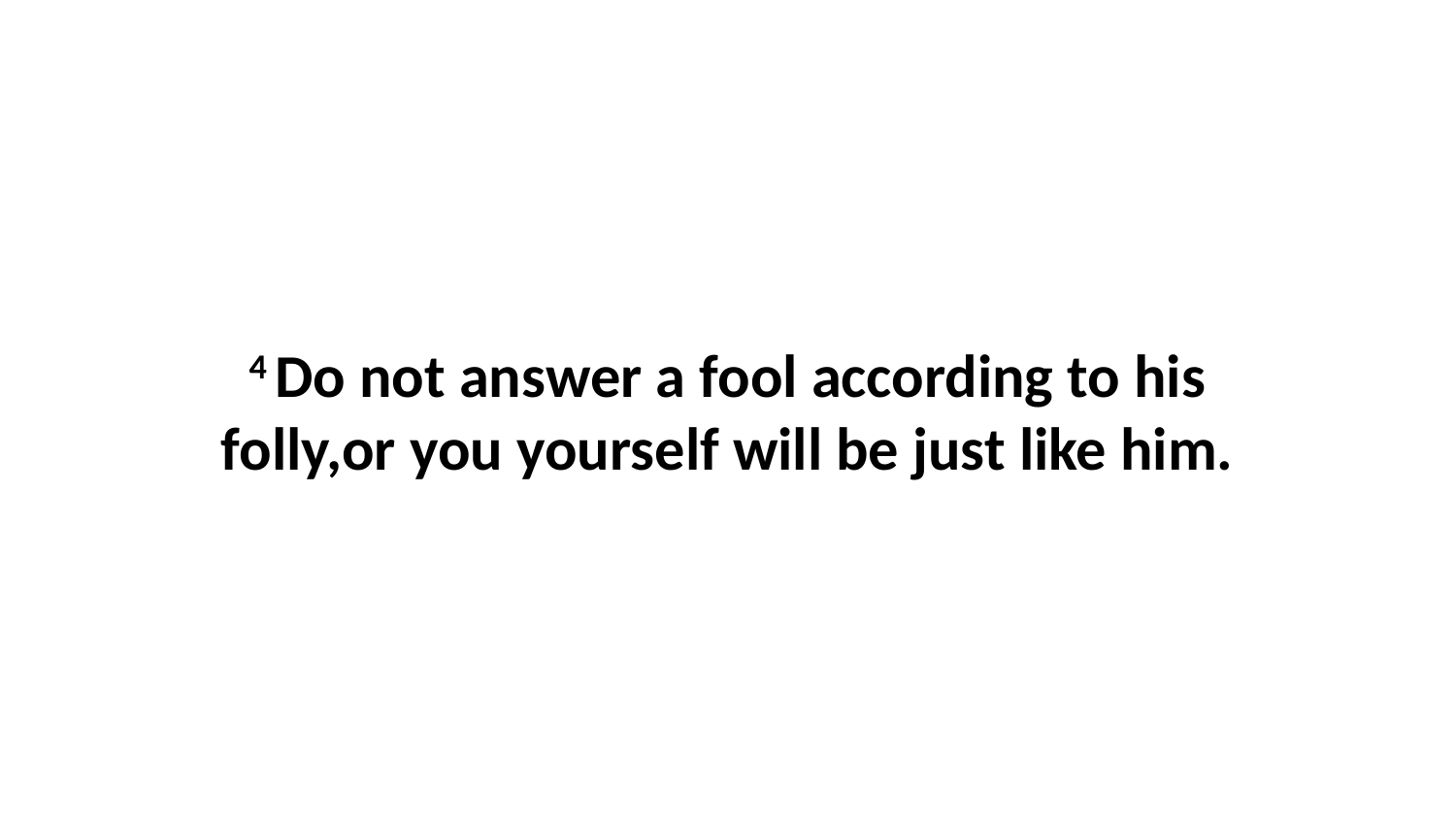

4 Do not answer a fool according to his folly,or you yourself will be just like him.